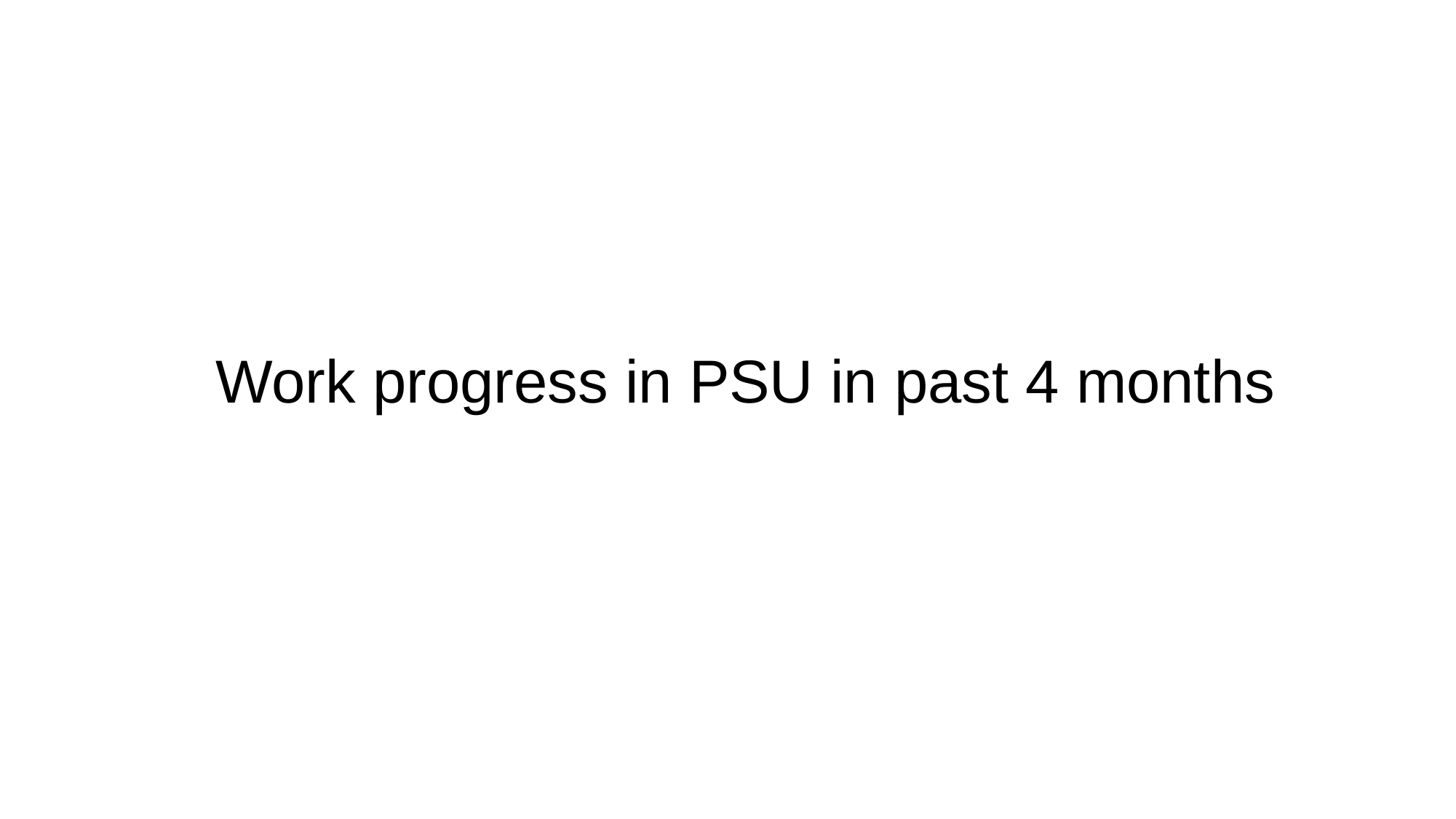

Work progress in PSU in past 4 months